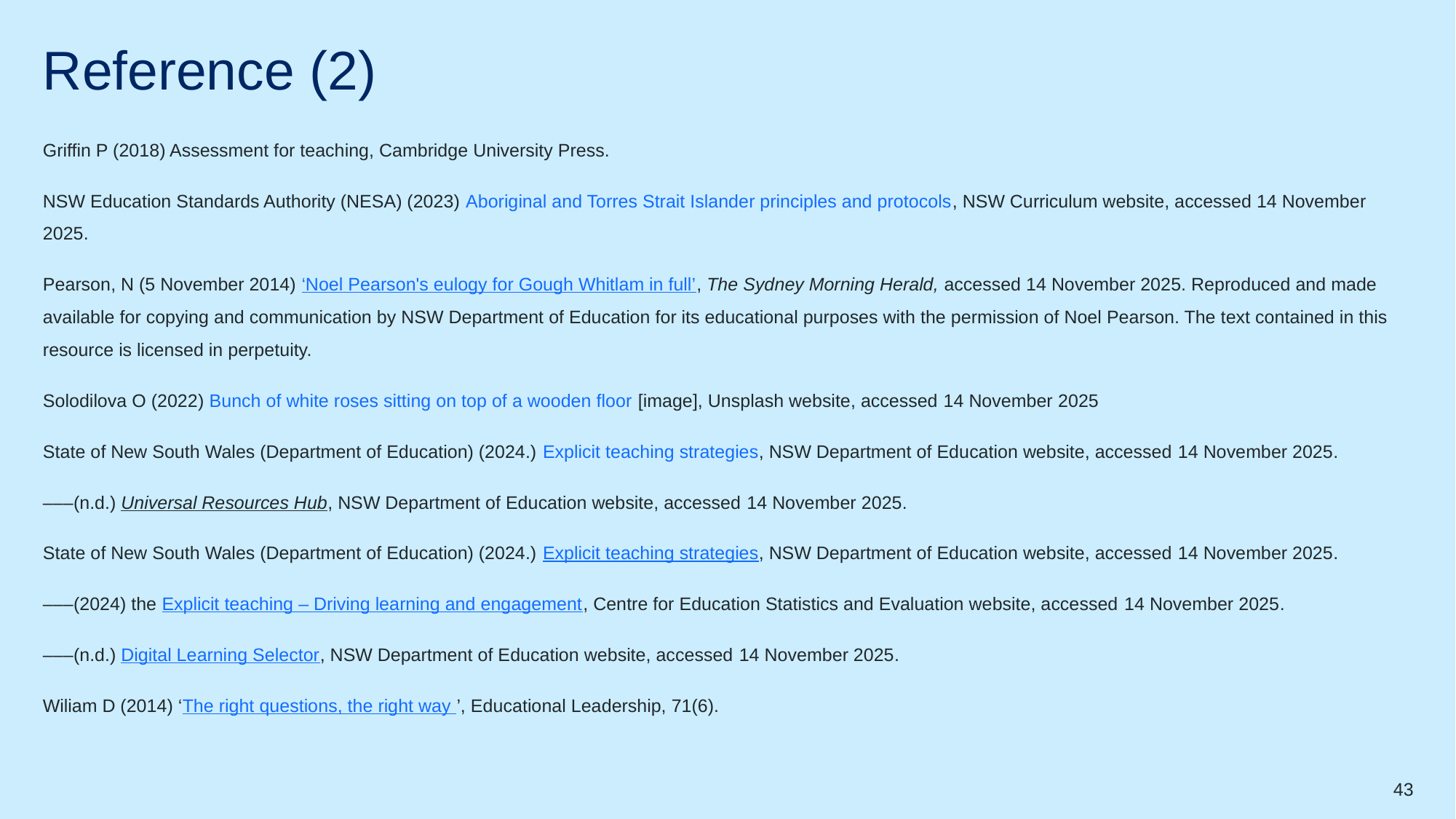

# Reference (2)
Griffin P (2018) Assessment for teaching, Cambridge University Press.
NSW Education Standards Authority (NESA) (2023) Aboriginal and Torres Strait Islander principles and protocols, NSW Curriculum website, accessed 14 November 2025.
Pearson, N (5 November 2014) ‘Noel Pearson's eulogy for Gough Whitlam in full’, The Sydney Morning Herald, accessed 14 November 2025. Reproduced and made available for copying and communication by NSW Department of Education for its educational purposes with the permission of Noel Pearson. The text contained in this resource is licensed in perpetuity.
Solodilova O (2022) Bunch of white roses sitting on top of a wooden floor [image], Unsplash website, accessed 14 November 2025
State of New South Wales (Department of Education) (2024.) Explicit teaching strategies, NSW Department of Education website, accessed 14 November 2025.
–––(n.d.) Universal Resources Hub, NSW Department of Education website, accessed 14 November 2025.
State of New South Wales (Department of Education) (2024.) Explicit teaching strategies, NSW Department of Education website, accessed 14 November 2025.
–––(2024) the Explicit teaching – Driving learning and engagement, Centre for Education Statistics and Evaluation website, accessed 14 November 2025.
–––(n.d.) Digital Learning Selector, NSW Department of Education website, accessed 14 November 2025.
Wiliam D (2014) ‘The right questions, the right way ’, Educational Leadership, 71(6).
43